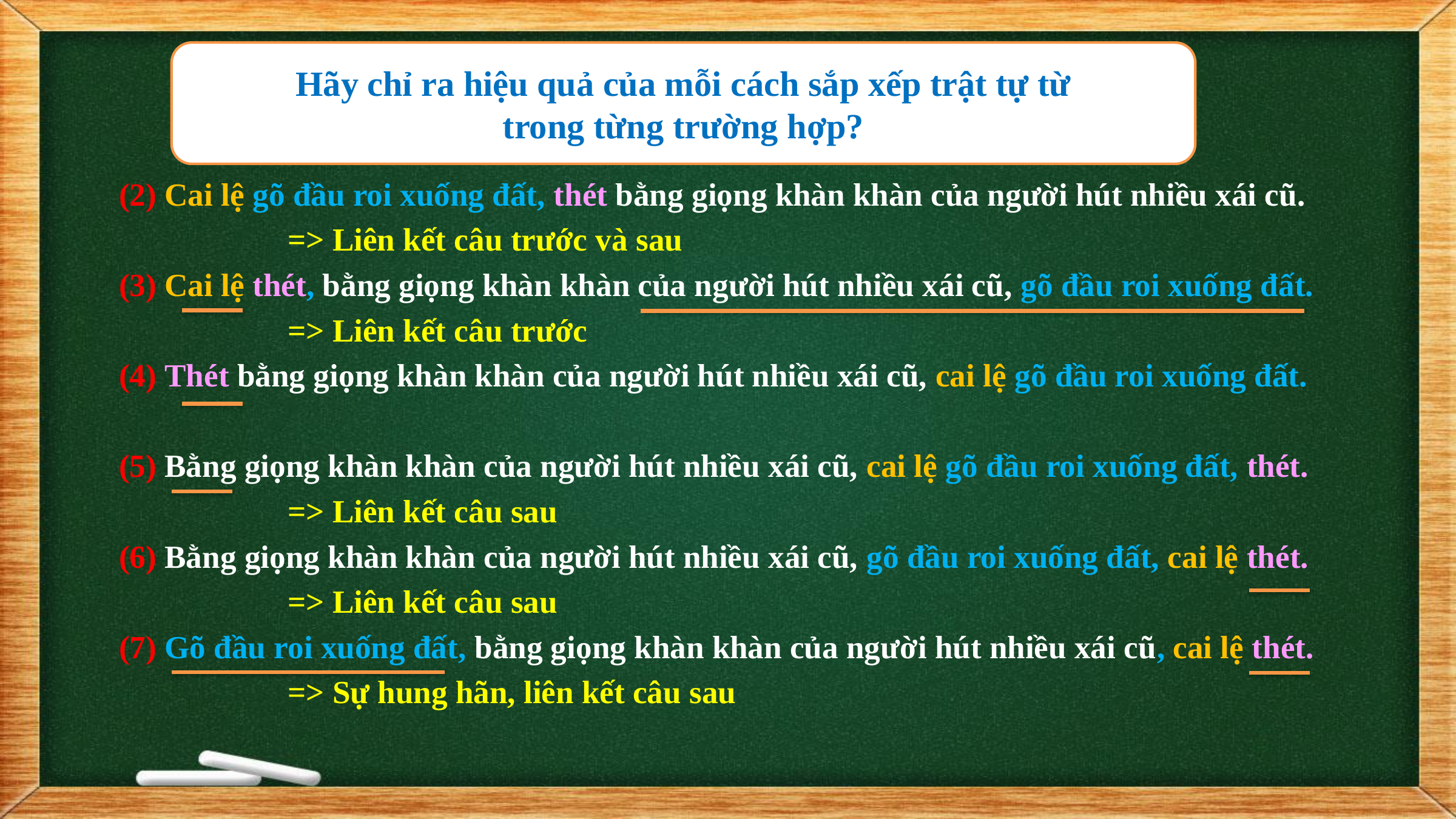

Hãy chỉ ra hiệu quả của mỗi cách sắp xếp trật tự từ
trong từng trường hợp?

(2) Cai lệ gõ đầu roi xuống đất, thét bằng giọng khàn khàn của người hút nhiều xái cũ.
                     => Liên kết câu trước và sau
(3) Cai lệ thét, bằng giọng khàn khàn của người hút nhiều xái cũ, gõ đầu roi xuống đất.
                     => Liên kết câu trước
(4) Thét bằng giọng khàn khàn của người hút nhiều xái cũ, cai lệ gõ đầu roi xuống đất.

(5) Bằng giọng khàn khàn của người hút nhiều xái cũ, cai lệ gõ đầu roi xuống đất, thét.
                     => Liên kết câu sau
(6) Bằng giọng khàn khàn của người hút nhiều xái cũ, gõ đầu roi xuống đất, cai lệ thét.
                     => Liên kết câu sau
(7) Gõ đầu roi xuống đất, bằng giọng khàn khàn của người hút nhiều xái cũ, cai lệ thét.
                     => Sự hung hãn, liên kết câu sau